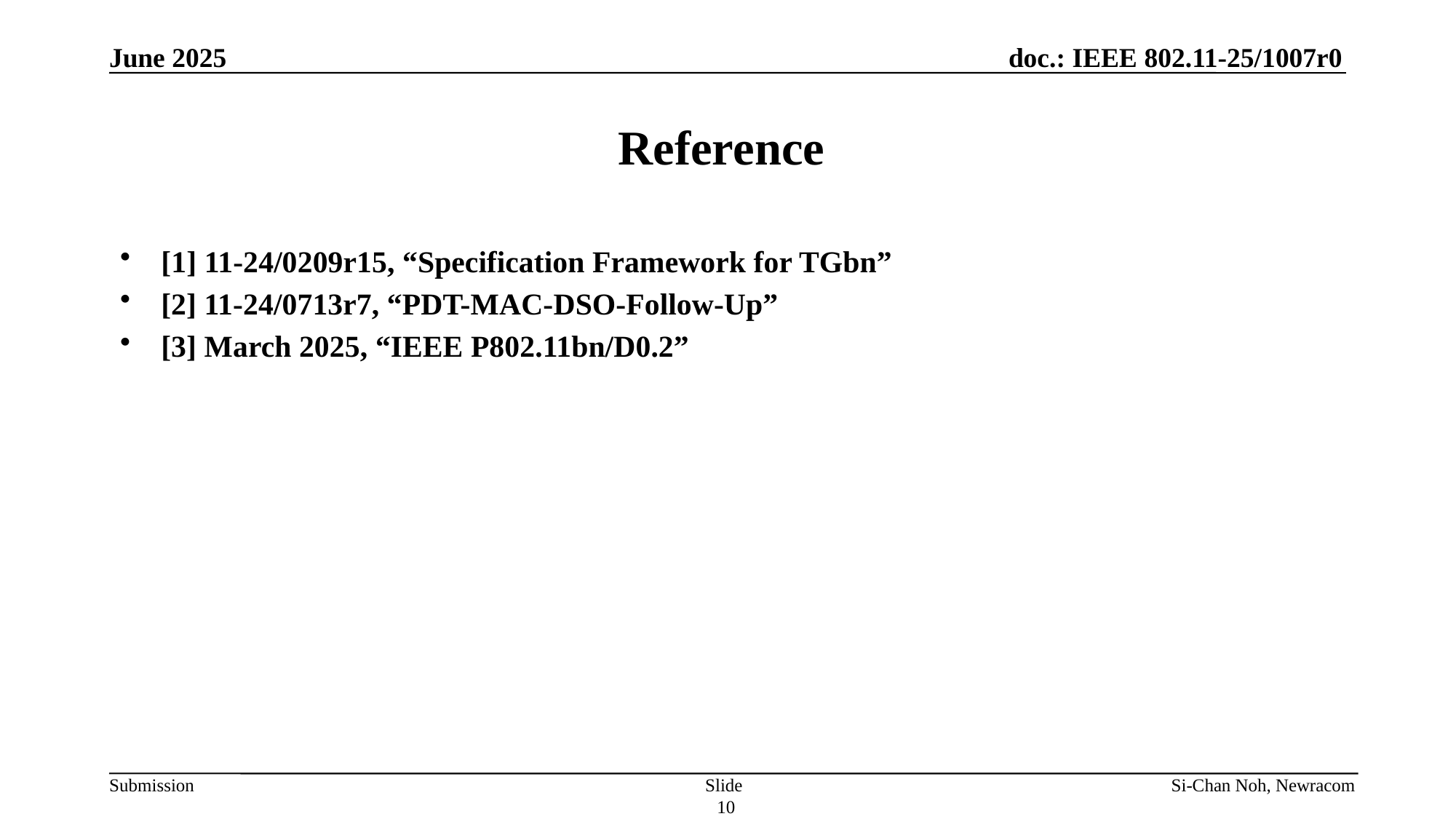

June 2025
# Reference
[1] 11-24/0209r15, “Specification Framework for TGbn”
[2] 11-24/0713r7, “PDT-MAC-DSO-Follow-Up”
[3] March 2025, “IEEE P802.11bn/D0.2”

Slide 10
Si-Chan Noh, Newracom